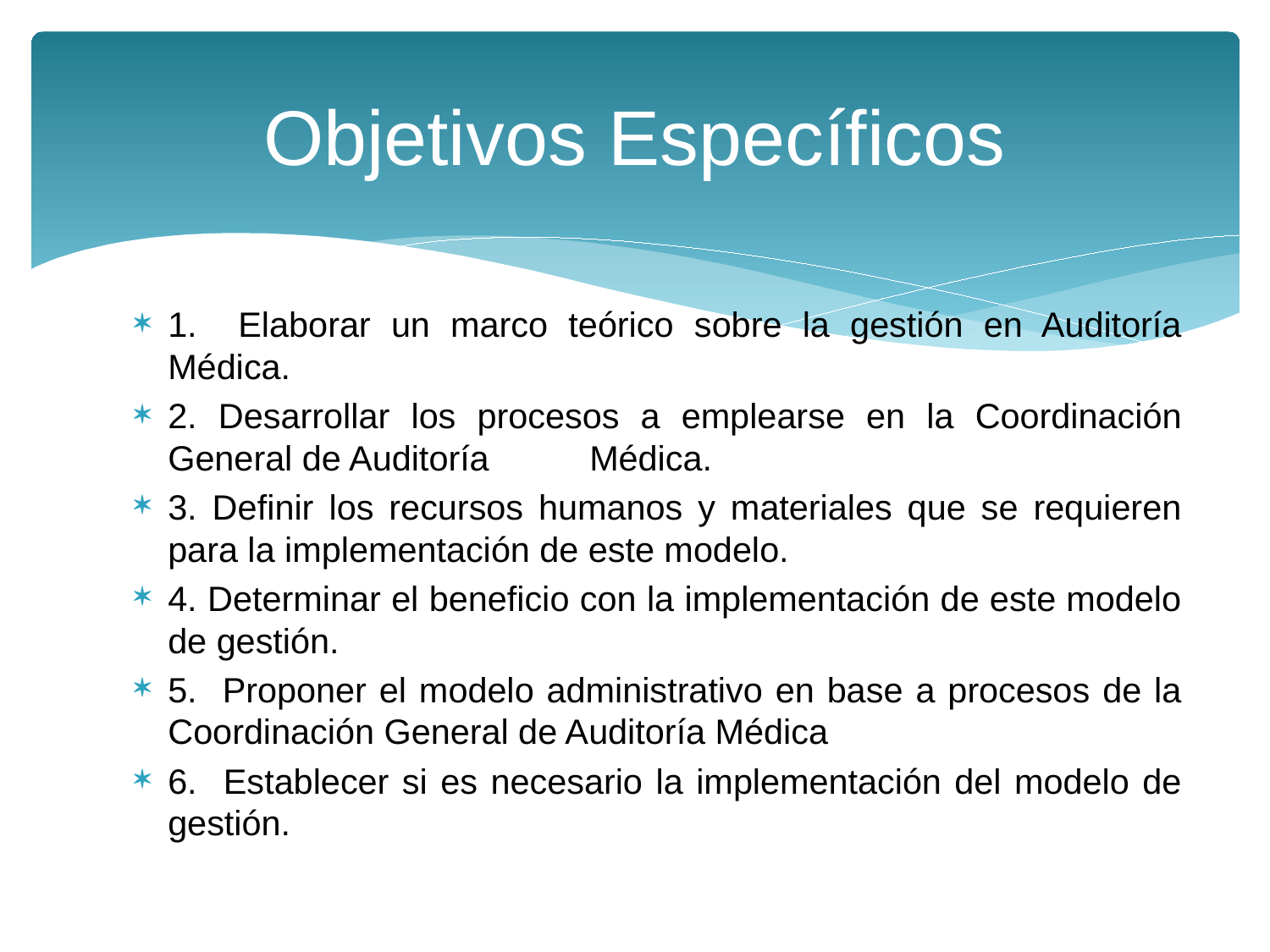

# Objetivos Específicos
1.  Elaborar un marco teórico sobre la gestión en Auditoría Médica.
2. Desarrollar los procesos a emplearse en la Coordinación General de Auditoría	Médica.
3. Definir los recursos humanos y materiales que se requieren para la implementación de este modelo.
4. Determinar el beneficio con la implementación de este modelo de gestión.
5.  Proponer el modelo administrativo en base a procesos de la Coordinación General de Auditoría Médica
6.  Establecer si es necesario la implementación del modelo de gestión.